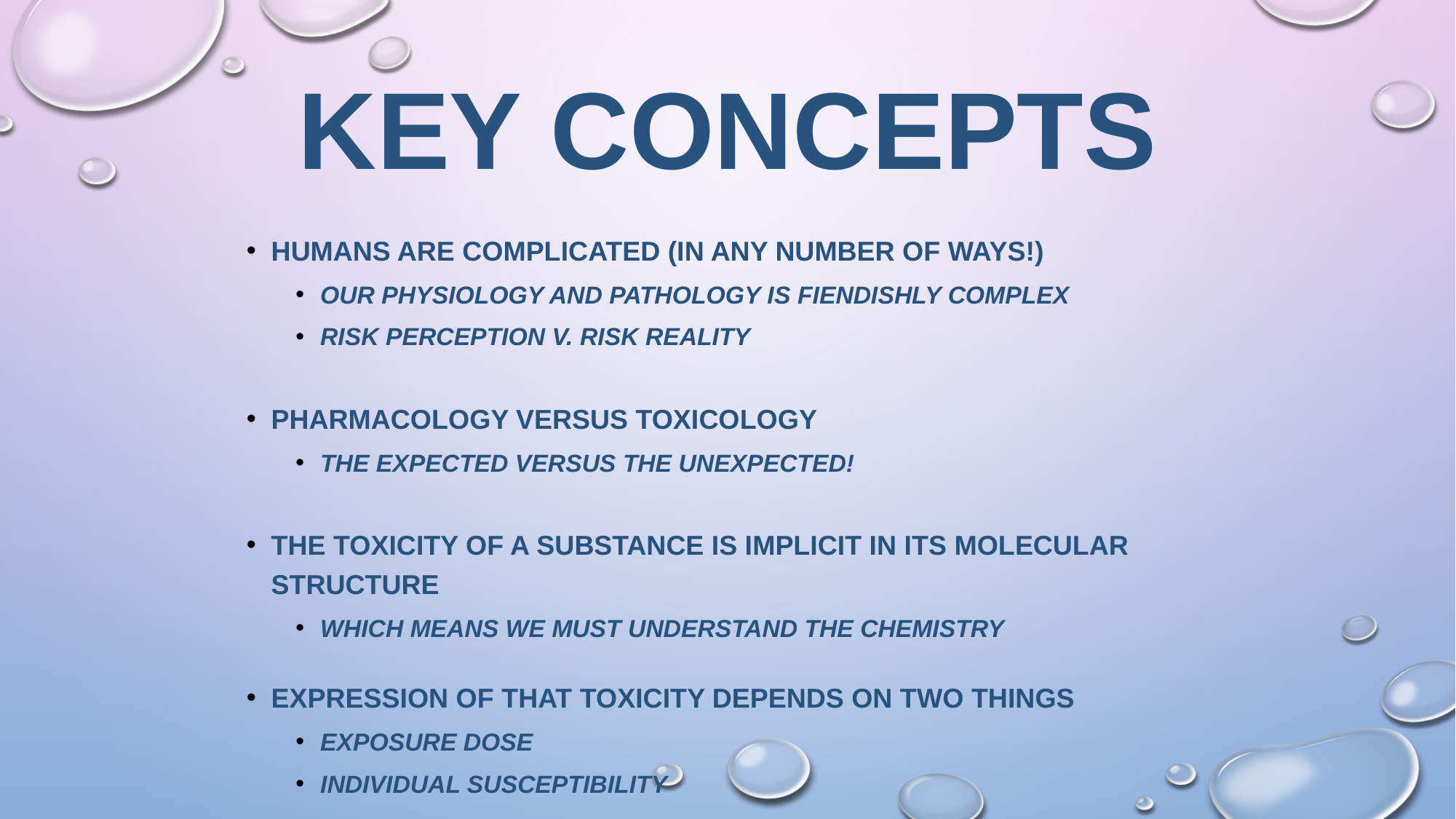

# Key concepts
Humans are complicated (in any number of ways!)
Our physiology and pathology is fiendishly complex
Risk perception v. risk reality

Pharmacology Versus Toxicology
the expected Versus the unexpected!

The toxicity of a substance is implicit in its molecular structure
Which means we must understand the chemistry

Expression of that toxicity depends on two things
Exposure dose
Individual susceptibility